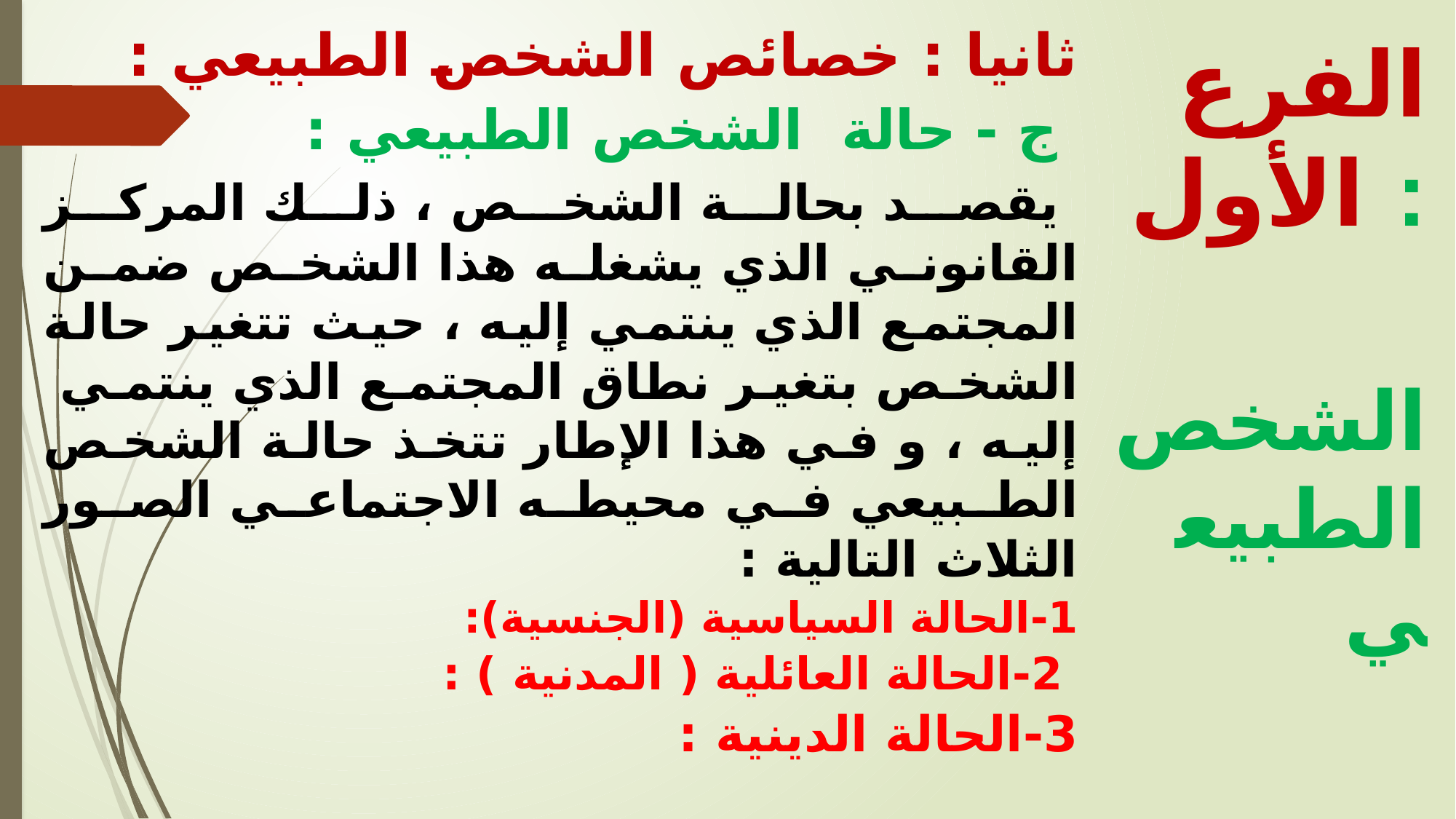

ثانيا : خصائص الشخص الطبيعي :
 ج - حالة  الشخص الطبيعي :
 يقصد بحالة الشخص ، ذلك المركز القانوني الذي يشغله هذا الشخص ضمن المجتمع الذي ينتمي إليه ، حيث تتغير حالة الشخص بتغير نطاق المجتمع الذي ينتمي  إليه ، و في هذا الإطار تتخذ حالة الشخص الطبيعي في محيطه الاجتماعي الصور الثلاث التالية :
1-	الحالة السياسية (الجنسية):
 2-	الحالة العائلية ( المدنية ) :
3-	الحالة الدينية :

الفرع الأول :
 الشخص الطبيعي